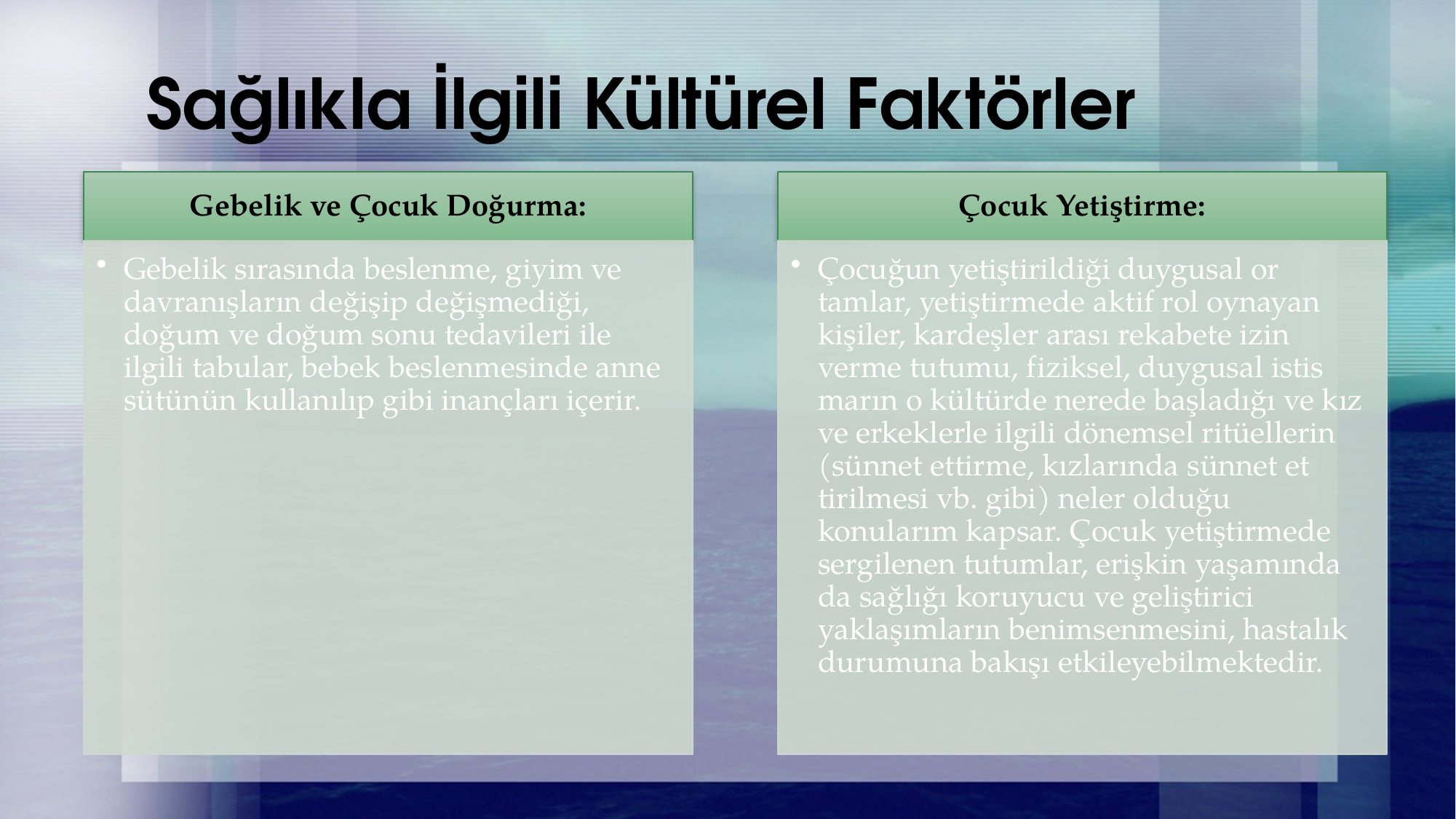

# Sağlıkla İlgili Kültürel Faktörler
Gebelik ve Çocuk Doğurma:
Gebelik sırasında beslenme, giyim ve davranışların değişip değişmediği, doğum ve doğum sonu tedavileri ile ilgili tabular, bebek beslenme­sinde anne sütünün kullanılıp gibi inançları içerir.
Çocuk Yetiştirme:
Çocuğun yetiştirildiği duygusal or­tamlar, yetiştirmede aktif rol oynayan kişiler, kardeşler arası rekabete izin verme tutumu, fiziksel, duygusal istis­marın o kültürde nerede başladığı ve kız ve erkeklerle ilgili dönemsel ritüellerin (sünnet ettirme, kızlarında sünnet et­tirilmesi vb. gibi) neler olduğu konularım kapsar. Çocuk yetiştirmede sergilenen tutumlar, erişkin yaşamında da sağlığı koruyucu ve geliştirici yaklaşımların benimsenme­sini, hastalık durumuna bakışı etkileyebilmektedir.